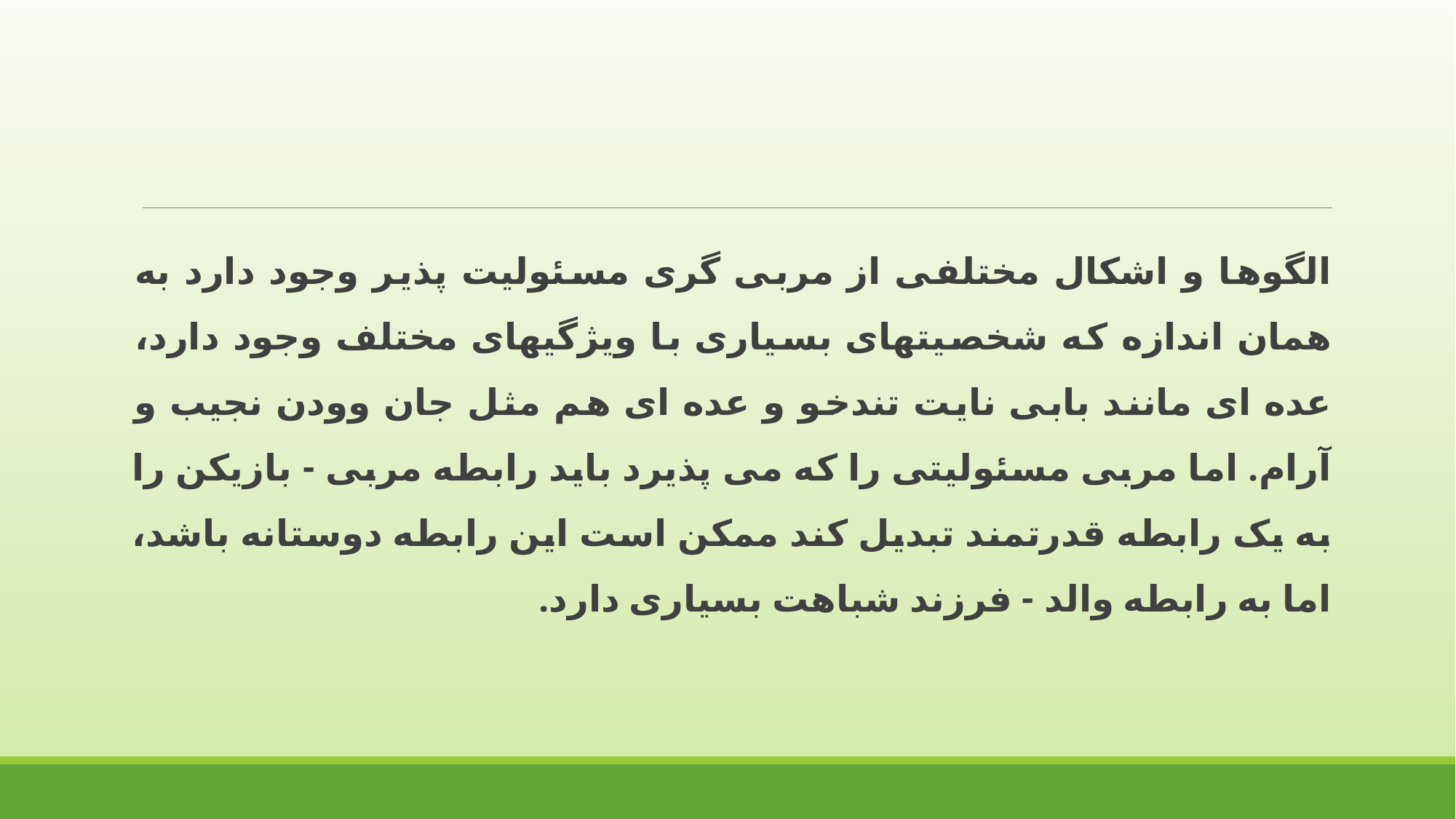

الگوها و اشکال مختلفی از مربی گری مسئولیت پذیر وجود دارد به همان اندازه که شخصیتهای بسیاری با ویژگیهای مختلف وجود دارد، عده ای مانند بابی نایت تندخو و عده ای هم مثل جان وودن نجیب و آرام. اما مربی مسئولیتی را که می پذیرد باید رابطه مربی - بازیکن را به یک رابطه قدرتمند تبدیل کند ممکن است این رابطه دوستانه باشد، اما به رابطه والد - فرزند شباهت بسیاری دارد.